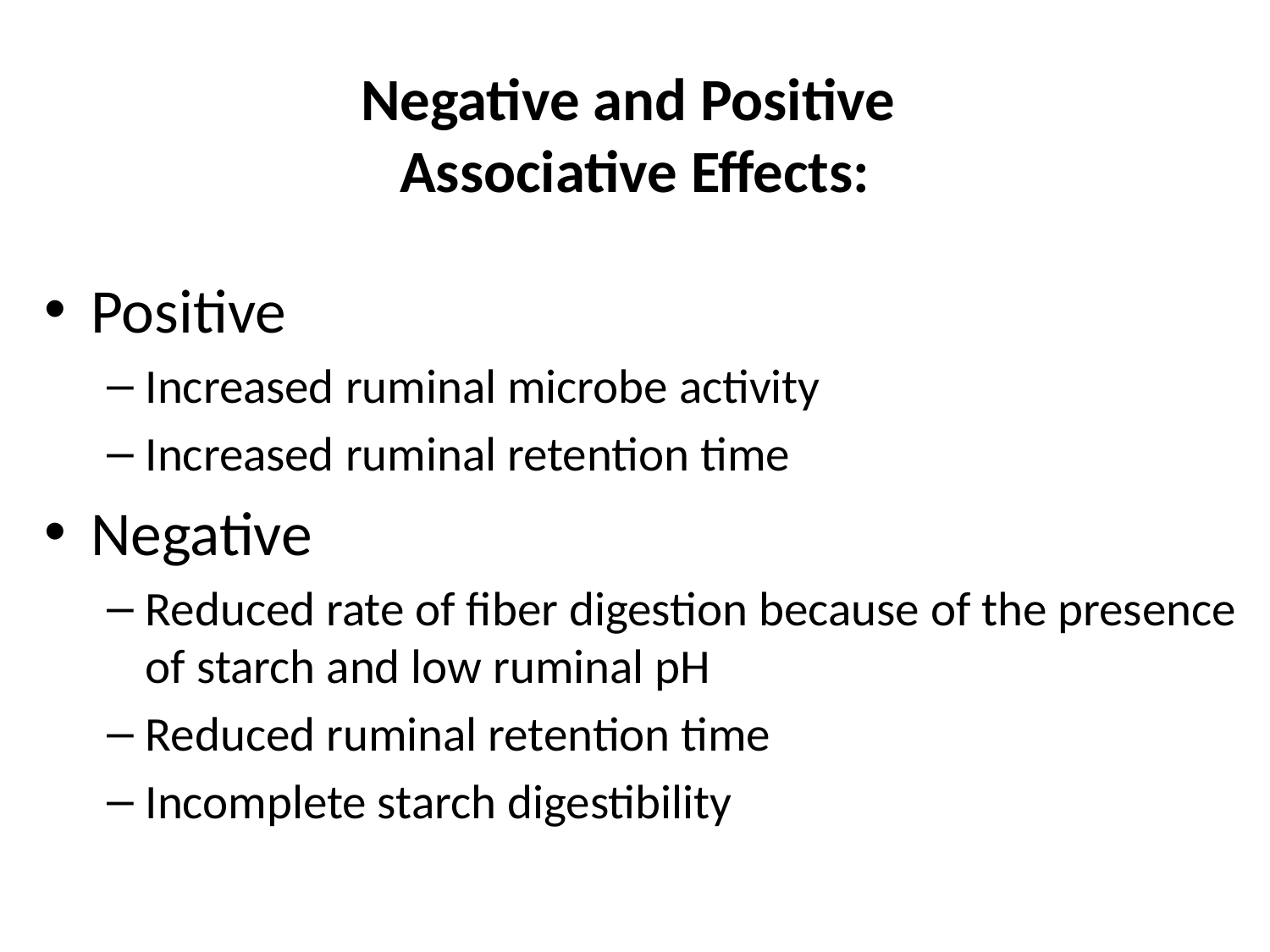

# Negative and Positive Associative Effects:
Positive
Increased ruminal microbe activity
Increased ruminal retention time
Negative
Reduced rate of fiber digestion because of the presence of starch and low ruminal pH
Reduced ruminal retention time
Incomplete starch digestibility